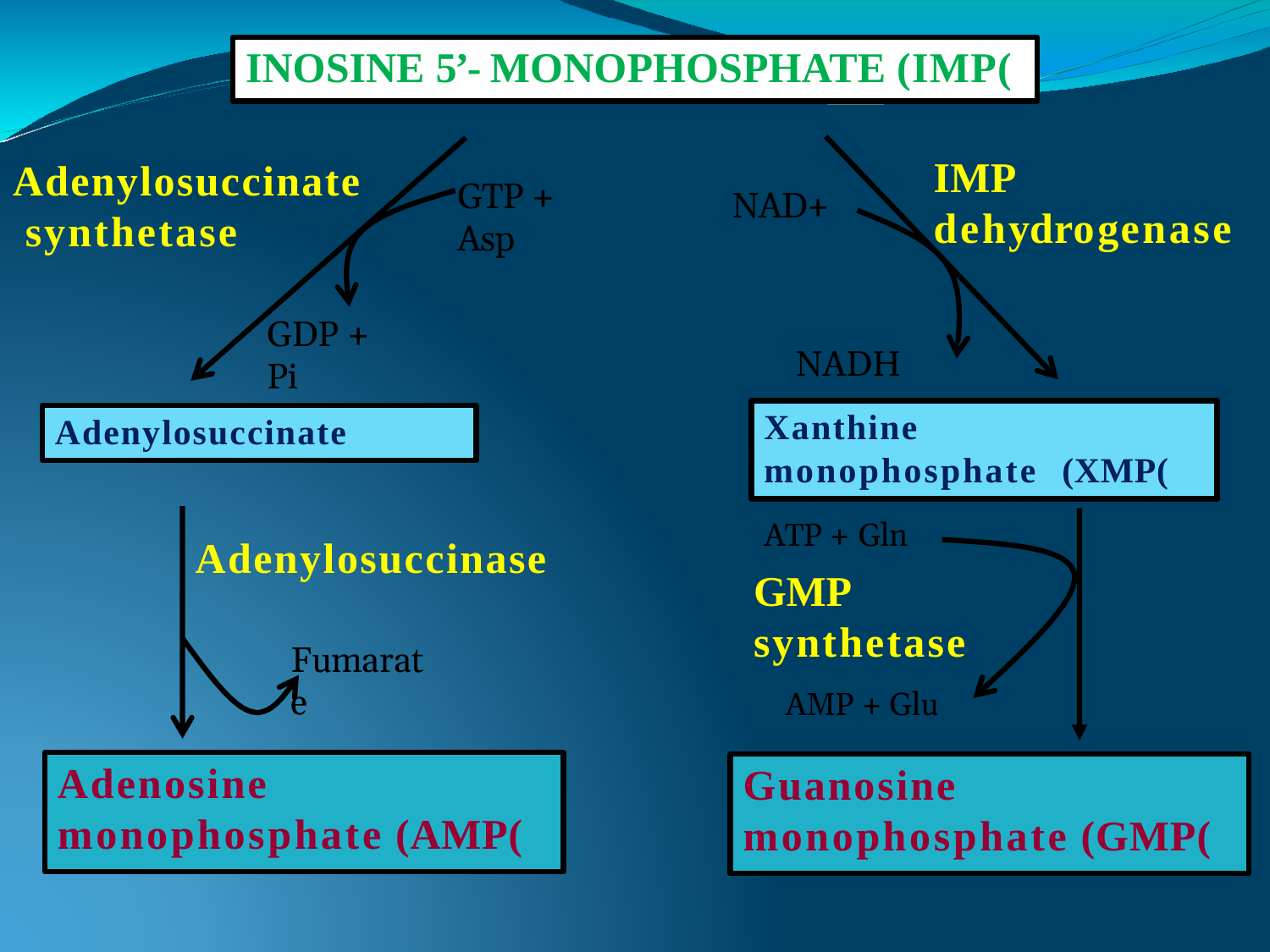

# INOSINE 5’- MONOPHOSPHATE (IMP(

IMP
dehydrogenase
Adenylosuccinate  synthetase
GTP + Asp
NAD+

GDP + Pi
NADH

Xanthine monophosphate  (XMP(

Adenylosuccinate
ATP + Gln
GMP
synthetase
AMP + Glu

Adenylosuccinase
Fumarate

Adenosine  monophosphate (AMP(
Guanosine  monophosphate (GMP(